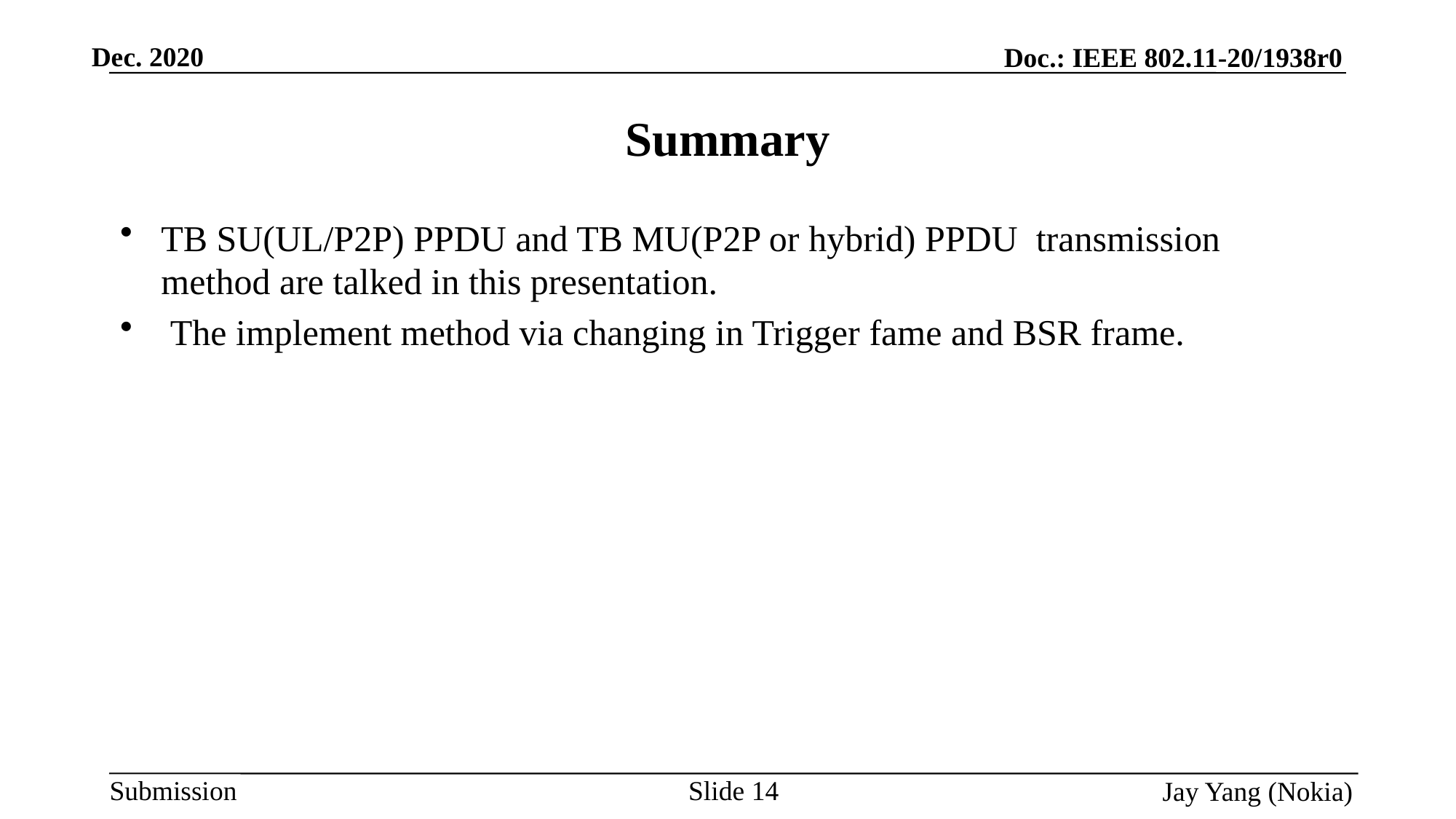

# Summary
TB SU(UL/P2P) PPDU and TB MU(P2P or hybrid) PPDU  transmission method are talked in this presentation.
 The implement method via changing in Trigger fame and BSR frame.
Slide 14
 Jay Yang (Nokia)